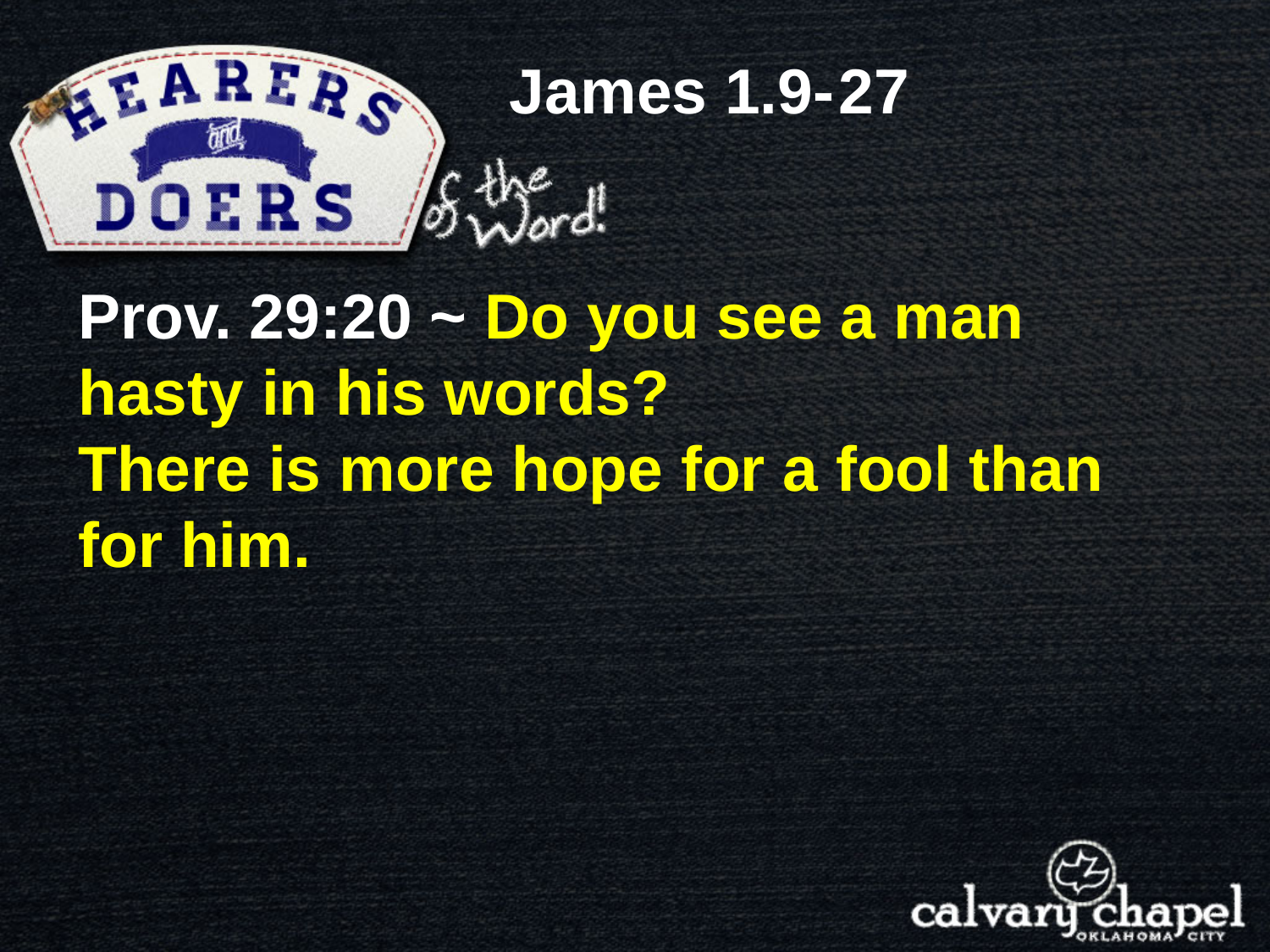

James 1.9- 27
Prov. 29:20 ~ Do you see a man hasty in his words?
There is more hope for a fool than for him.